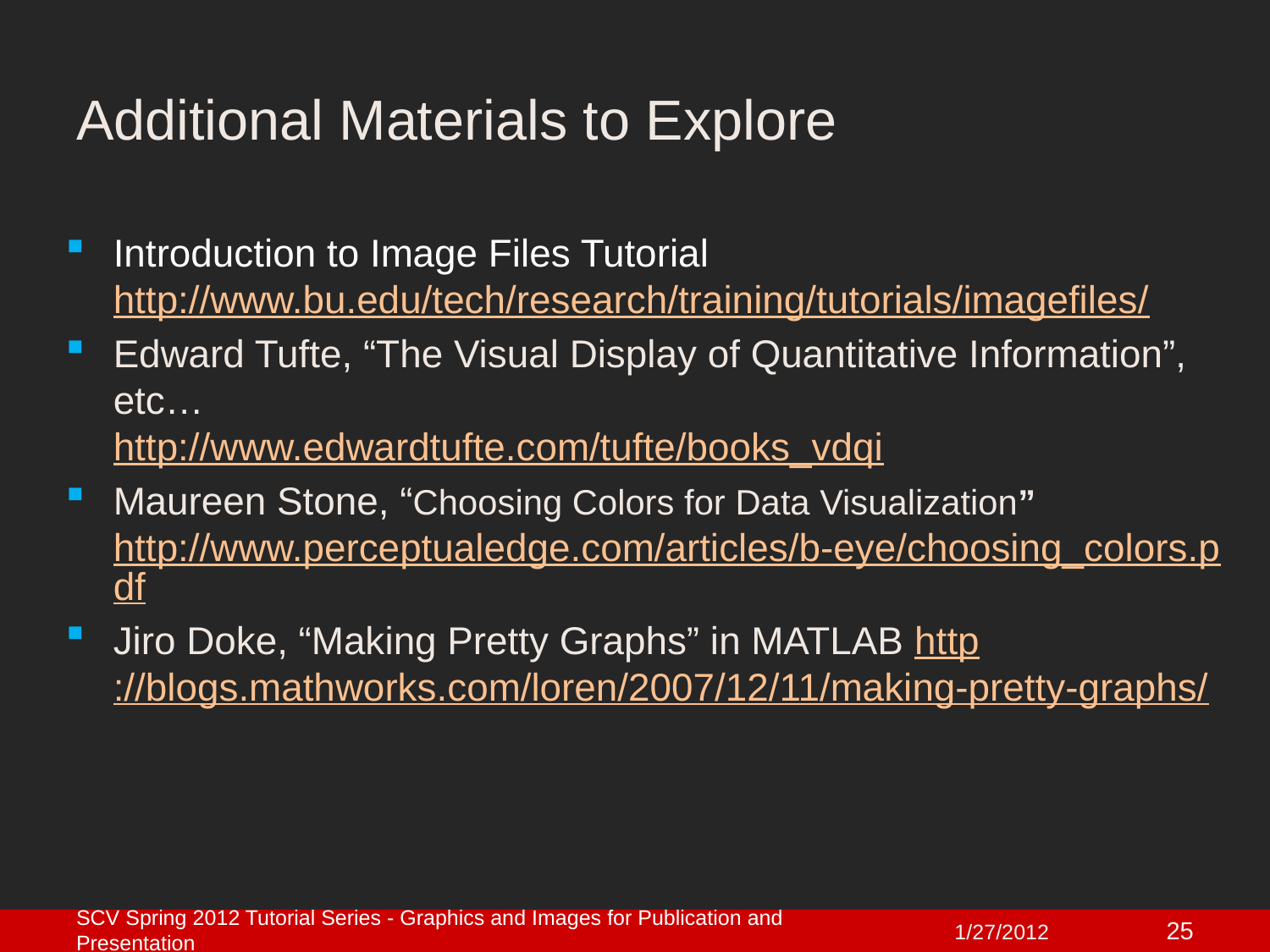

# Additional Materials to Explore
Introduction to Image Files Tutorial http://www.bu.edu/tech/research/training/tutorials/imagefiles/
Edward Tufte, “The Visual Display of Quantitative Information”, etc…
http://www.edwardtufte.com/tufte/books_vdqi
Maureen Stone, “Choosing Colors for Data Visualization” http://www.perceptualedge.com/articles/b-eye/choosing_colors.pdf
Jiro Doke, “Making Pretty Graphs” in MATLAB http://blogs.mathworks.com/loren/2007/12/11/making-pretty-graphs/
SCV Spring 2012 Tutorial Series - Graphics and Images for Publication and Presentation
25
1/27/2012